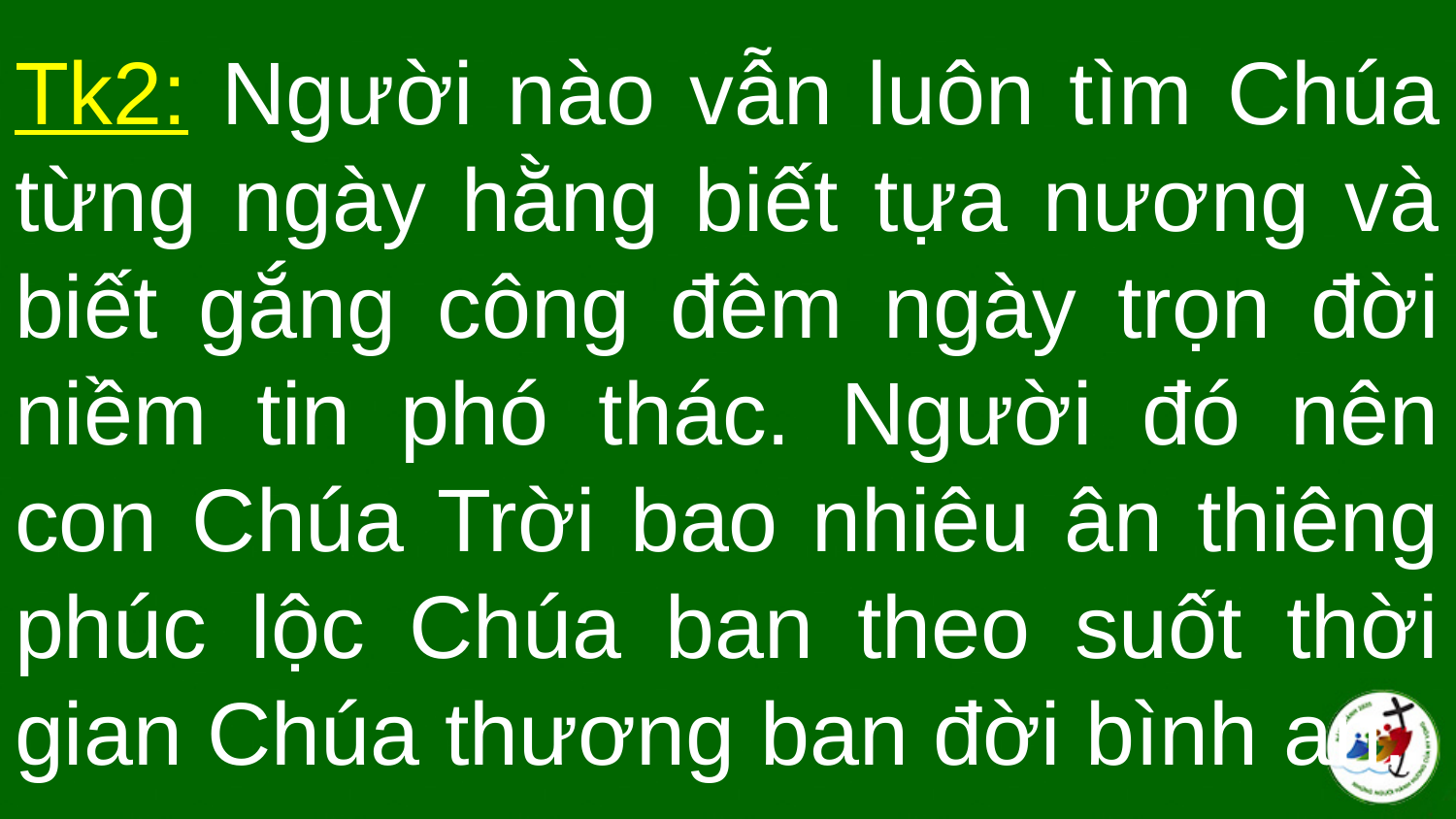

# Tk2: Người nào vẫn luôn tìm Chúa từng ngày hằng biết tựa nương và biết gắng công đêm ngày trọn đời niềm tin phó thác. Người đó nên con Chúa Trời bao nhiêu ân thiêng phúc lộc Chúa ban theo suốt thời gian Chúa thương ban đời bình an.